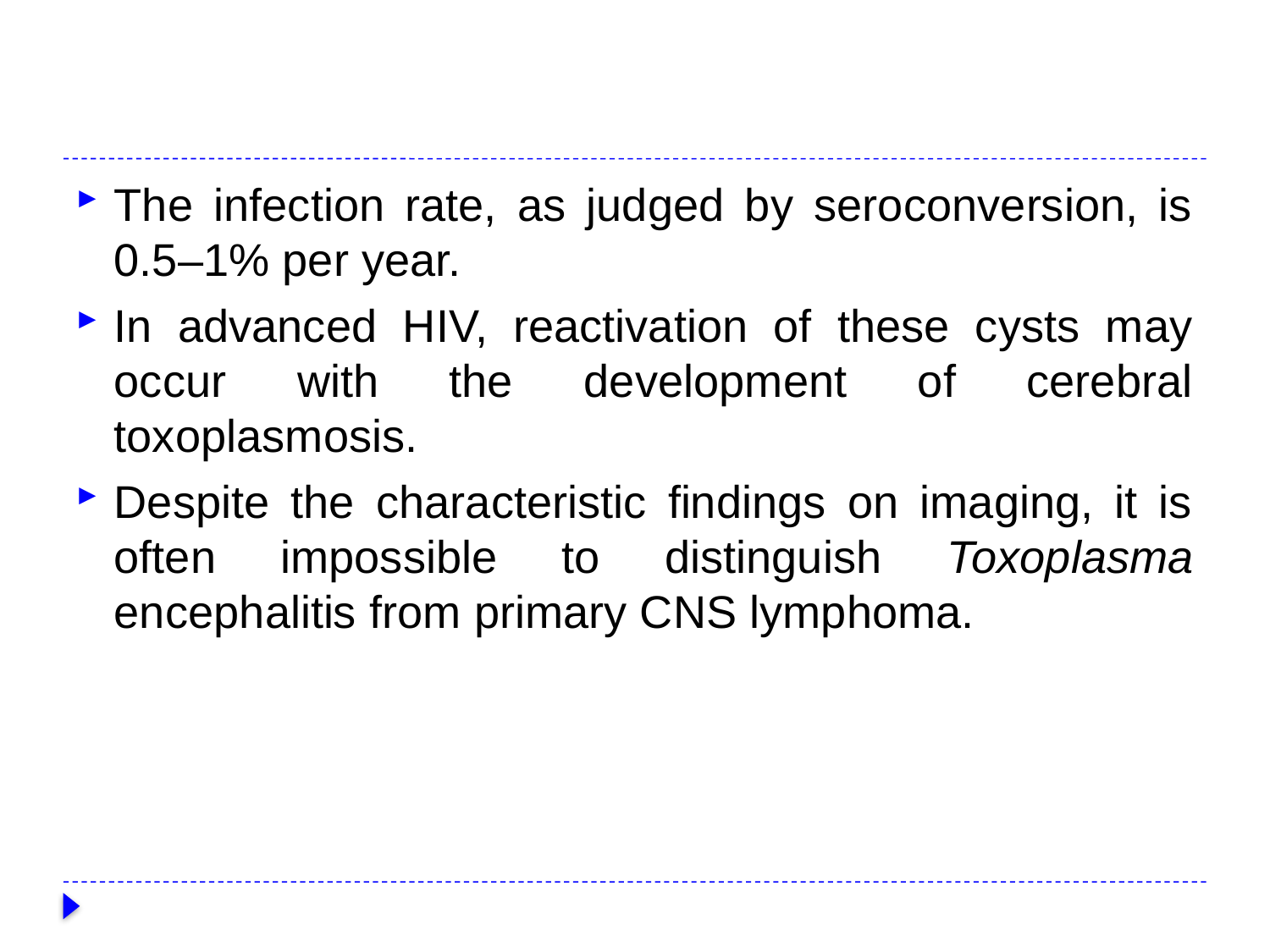

#
The infection rate, as judged by seroconversion, is 0.5–1% per year.
In advanced HIV, reactivation of these cysts may occur with the development of cerebral toxoplasmosis.
Despite the characteristic findings on imaging, it is often impossible to distinguish Toxoplasma encephalitis from primary CNS lymphoma.